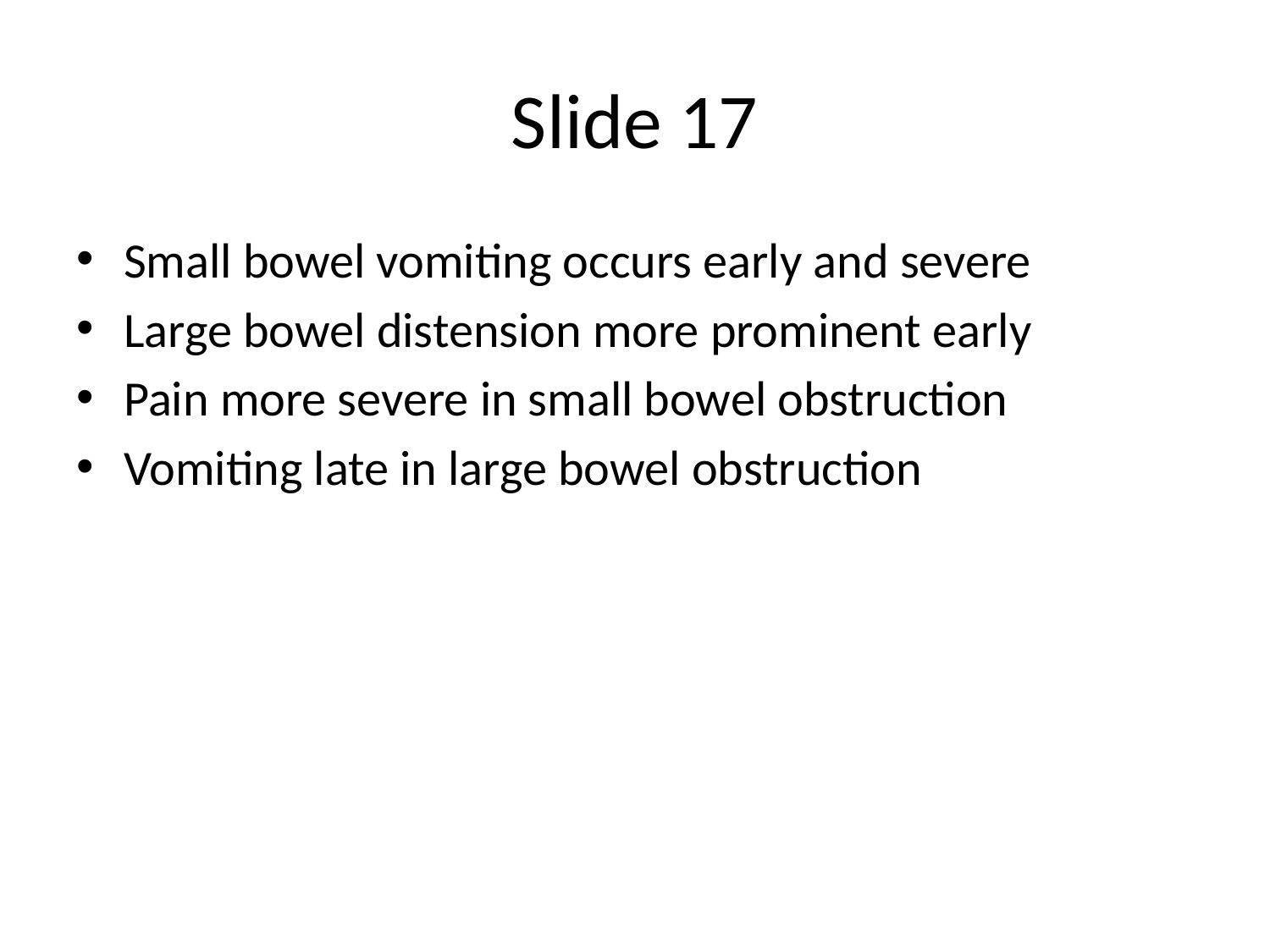

# Slide 17
Small bowel vomiting occurs early and severe
Large bowel distension more prominent early
Pain more severe in small bowel obstruction
Vomiting late in large bowel obstruction